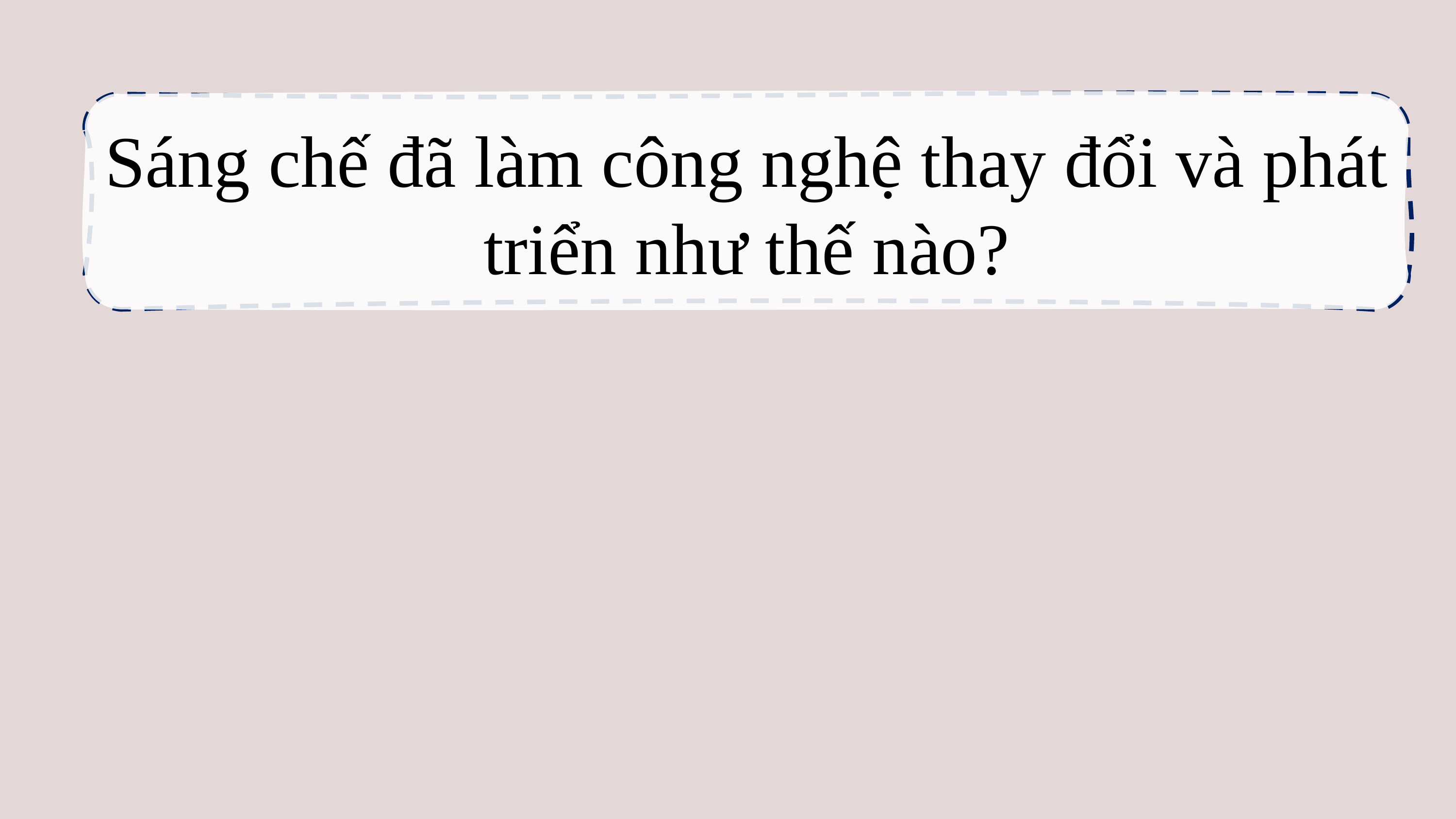

Sáng chế đã làm công nghệ thay đổi và phát triển như thế nào?